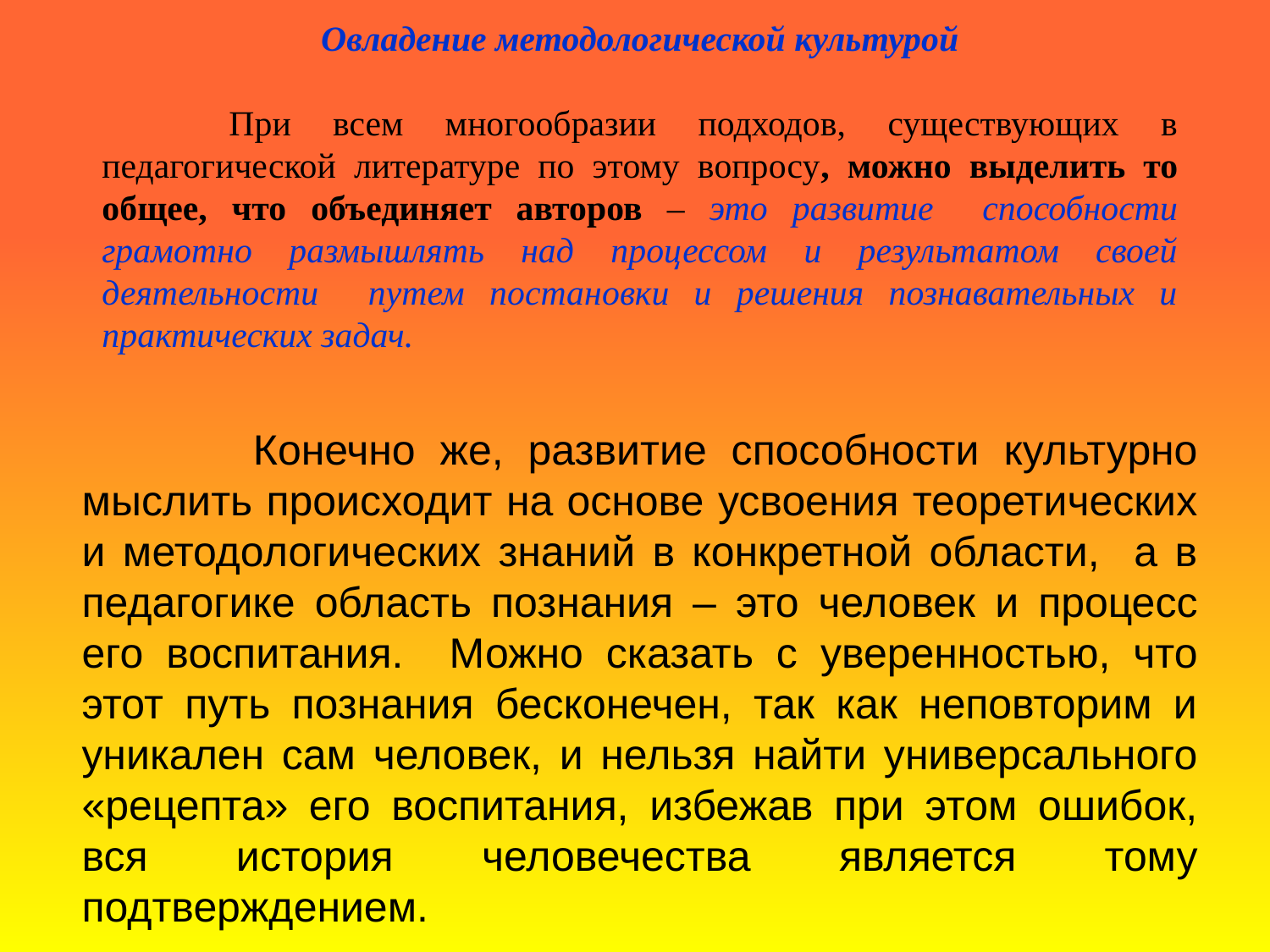

Овладение методологической культурой

	При всем многообразии подходов, существующих в педагогической литературе по этому вопросу, можно выделить то общее, что объединяет авторов – это развитие  способности грамотно размышлять над процессом и результатом своей деятельности  путем постановки и решения познавательных и практических задач.
       Конечно же, развитие способности культурно мыслить происходит на основе усвоения теоретических и методологических знаний в конкретной области,  а в педагогике область познания – это человек и процесс его воспитания.  Можно сказать с уверенностью, что этот путь познания бесконечен, так как неповторим и уникален сам человек, и нельзя найти универсального «рецепта» его воспитания, избежав при этом ошибок, вся история человечества является тому подтверждением.